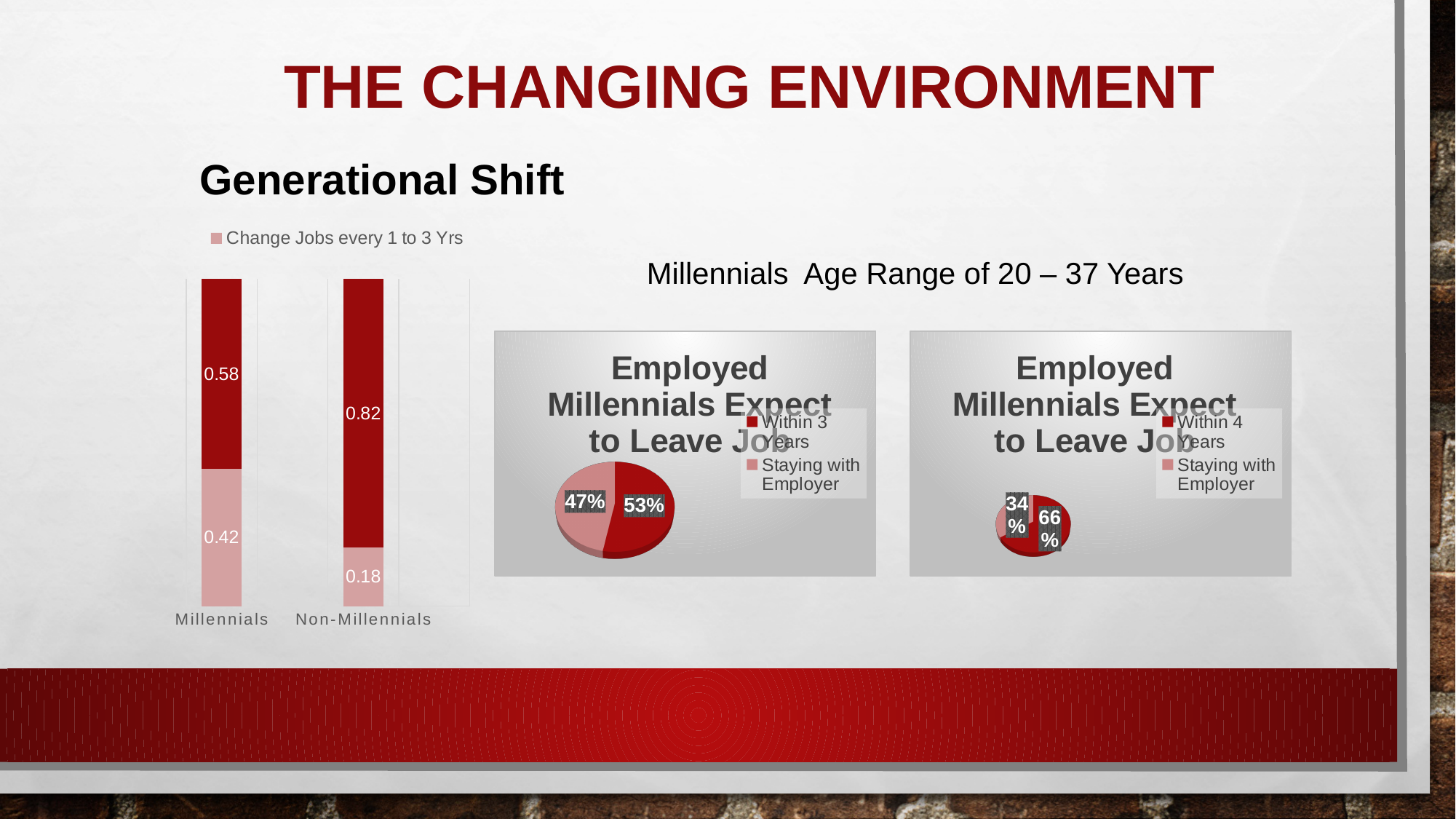

THE CHANGING ENVIRONMENT
Generational Shift

                          		Millennials  Age Range of 20 – 37 Years

### Chart

| Category | Change Jobs every 1 to 3 Yrs | Column1 | Column2 |
|---|---|---|---|
| Millennials | 0.42 | None | 0.58 |
|  | None | None | None |
| Non-Millennials | 0.18 | None | 0.82 |

[unsupported chart]

[unsupported chart]